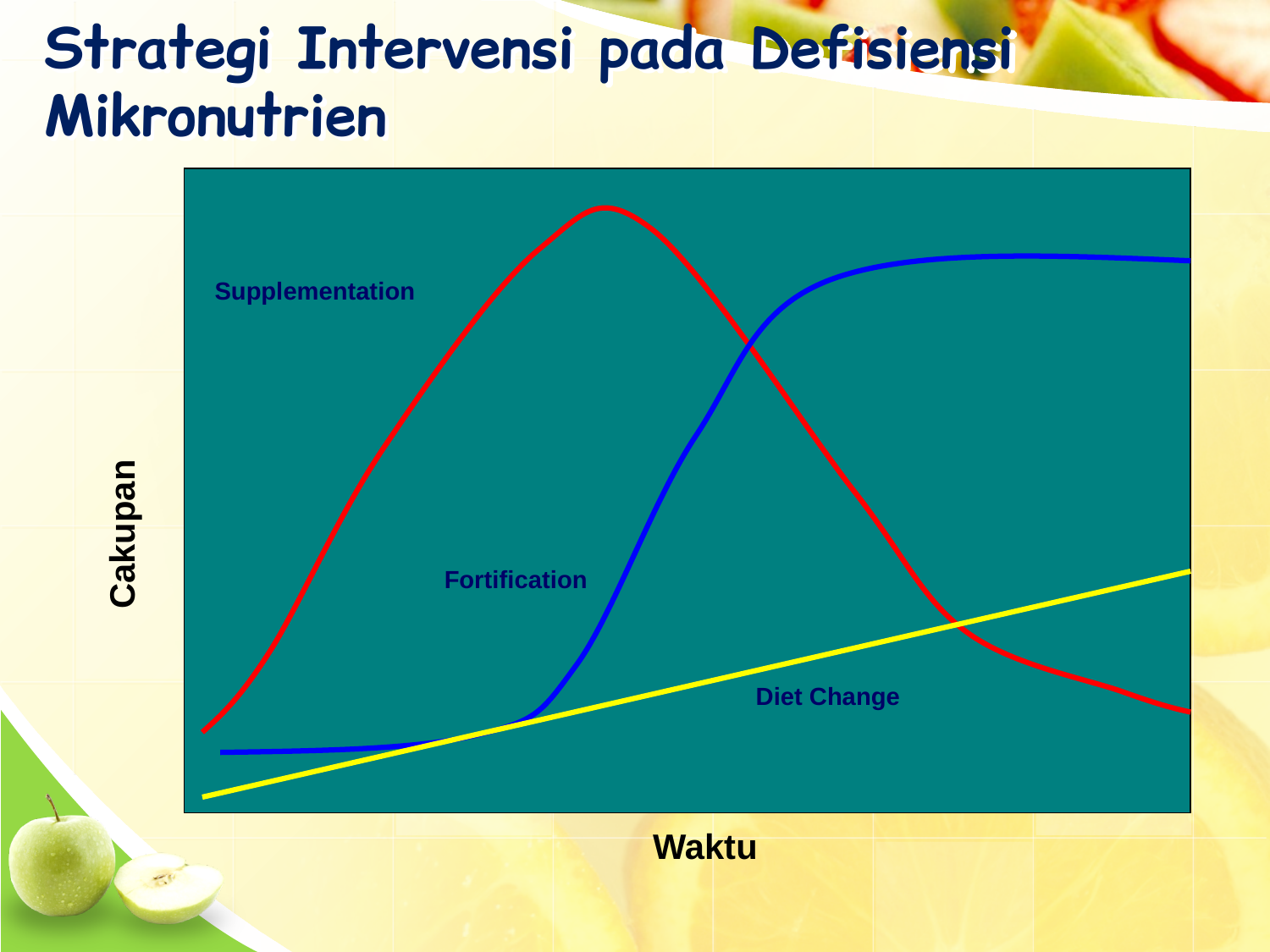

# Strategi Intervensi pada Defisiensi Mikronutrien

Supplementation
Fortification

Diet Change
Cakupan
Waktu